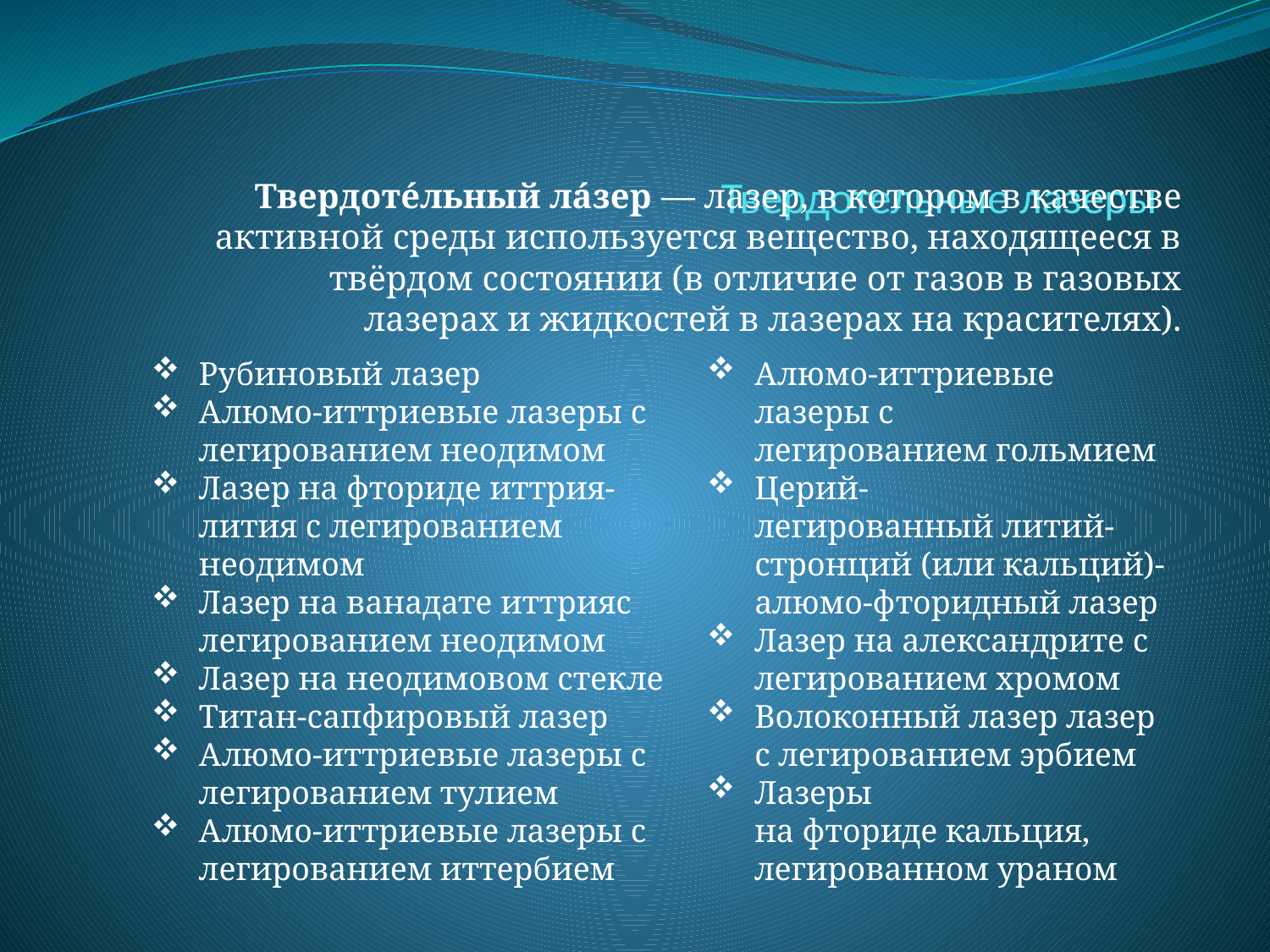

# Твердотельные лазеры
Твердоте́льный ла́зер — лазер, в котором в качестве активной среды используется вещество, находящееся в твёрдом состоянии (в отличие от газов в газовых лазерах и жидкостей в лазерах на красителях).
Рубиновый лазер
Алюмо-иттриевые лазеры с легированием неодимом
Лазер на фториде иттрия-лития с легированием неодимом
Лазер на ванадате иттрияс легированием неодимом
Лазер на неодимовом стекле
Титан-сапфировый лазер
Алюмо-иттриевые лазеры с легированием тулием
Алюмо-иттриевые лазеры с легированием иттербием

Алюмо-иттриевые лазеры с легированием гольмием
Церий-легированный литий-стронций (или кальций)-алюмо-фторидный лазер
Лазер на александрите с легированием хромом
Волоконный лазер лазер с легированием эрбием
Лазеры на фториде кальция, легированном ураном